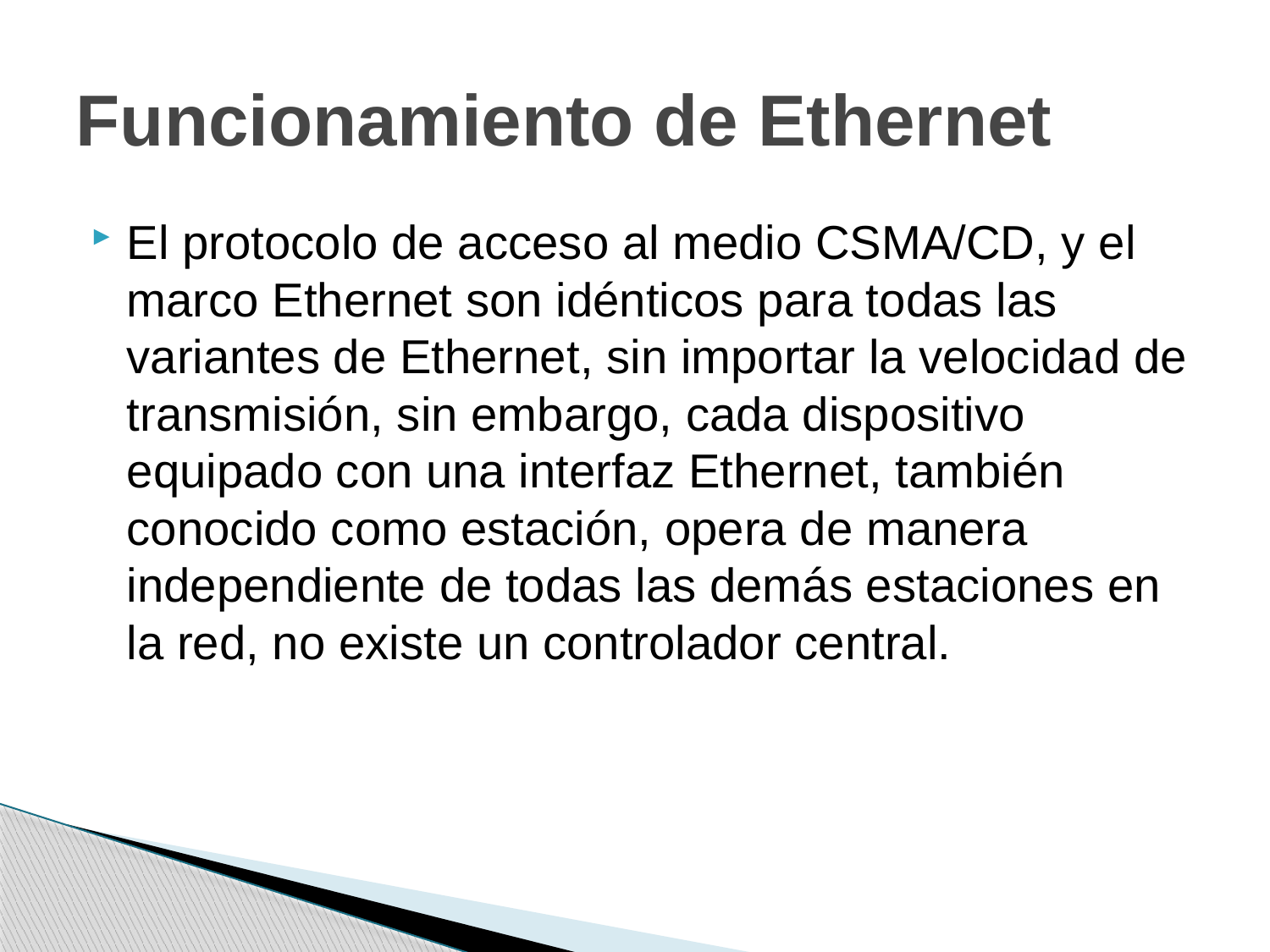

# Funcionamiento de Ethernet
El protocolo de acceso al medio CSMA/CD, y el marco Ethernet son idénticos para todas las variantes de Ethernet, sin importar la velocidad de transmisión, sin embargo, cada dispositivo equipado con una interfaz Ethernet, también conocido como estación, opera de manera independiente de todas las demás estaciones en la red, no existe un controlador central.